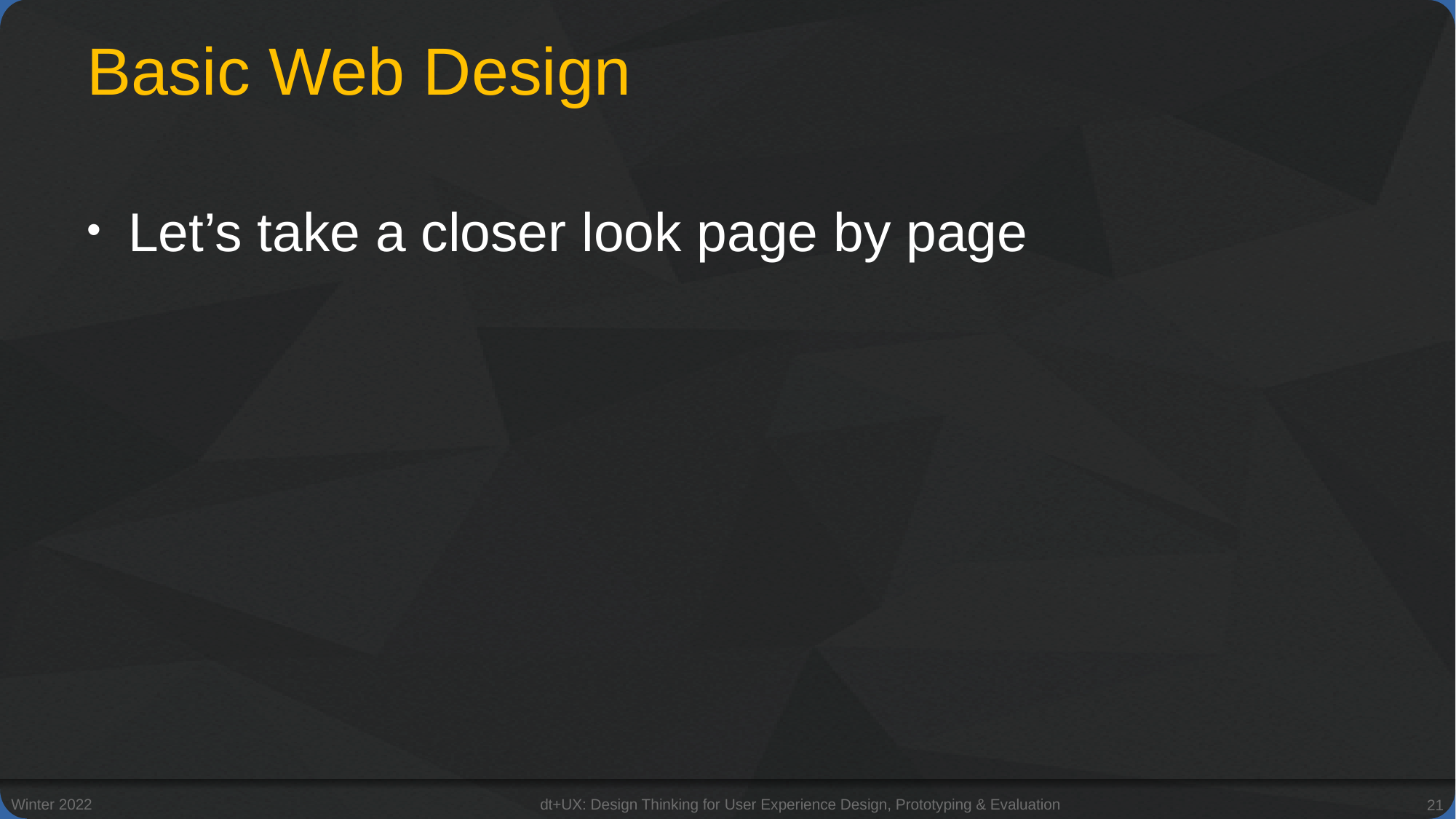

# Basic Web Design
Let’s take a closer look page by page
Winter 2022
dt+UX: Design Thinking for User Experience Design, Prototyping & Evaluation
21